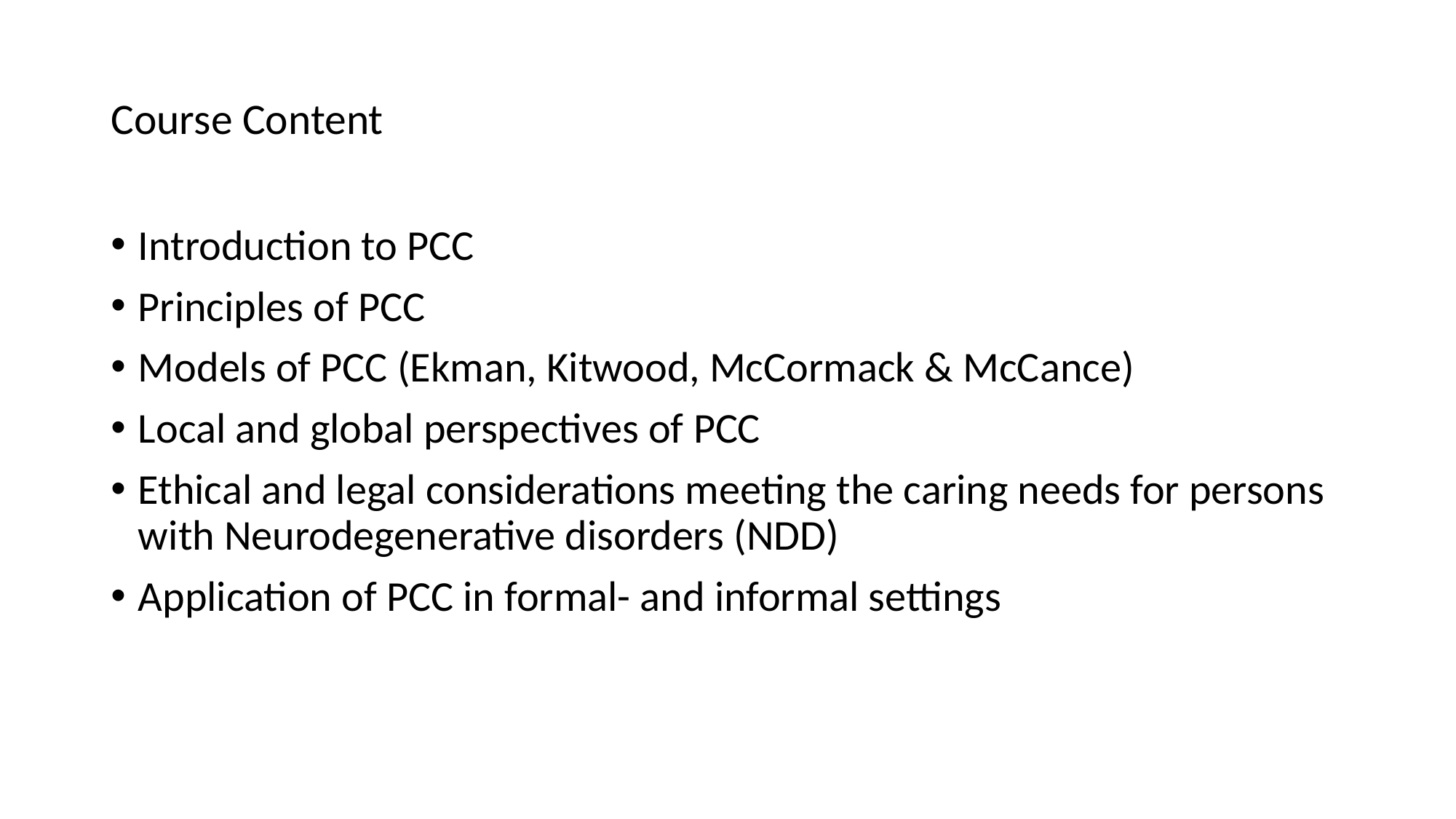

# Course Content
Introduction to PCC
Principles of PCC
Models of PCC (Ekman, Kitwood, McCormack & McCance)
Local and global perspectives of PCC
Ethical and legal considerations meeting the caring needs for persons with Neurodegenerative disorders (NDD)
Application of PCC in formal- and informal settings